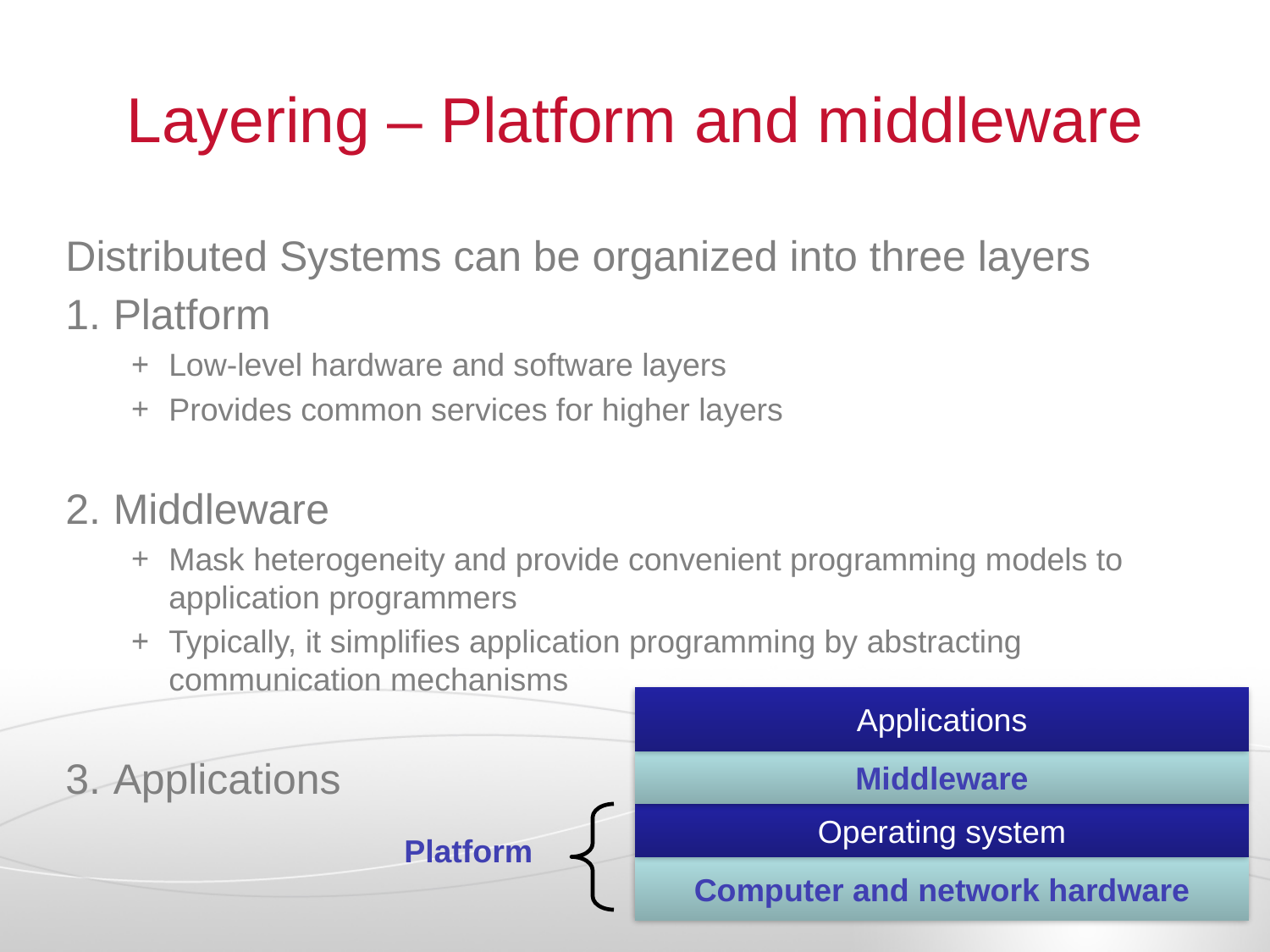

# Layering – Platform and middleware
Distributed Systems can be organized into three layers
Platform
Low-level hardware and software layers
Provides common services for higher layers

Middleware
Mask heterogeneity and provide convenient programming models to application programmers
Typically, it simplifies application programming by abstracting communication mechanisms

Applications
Applications
Middleware

Operating system
Platform
Computer and network hardware